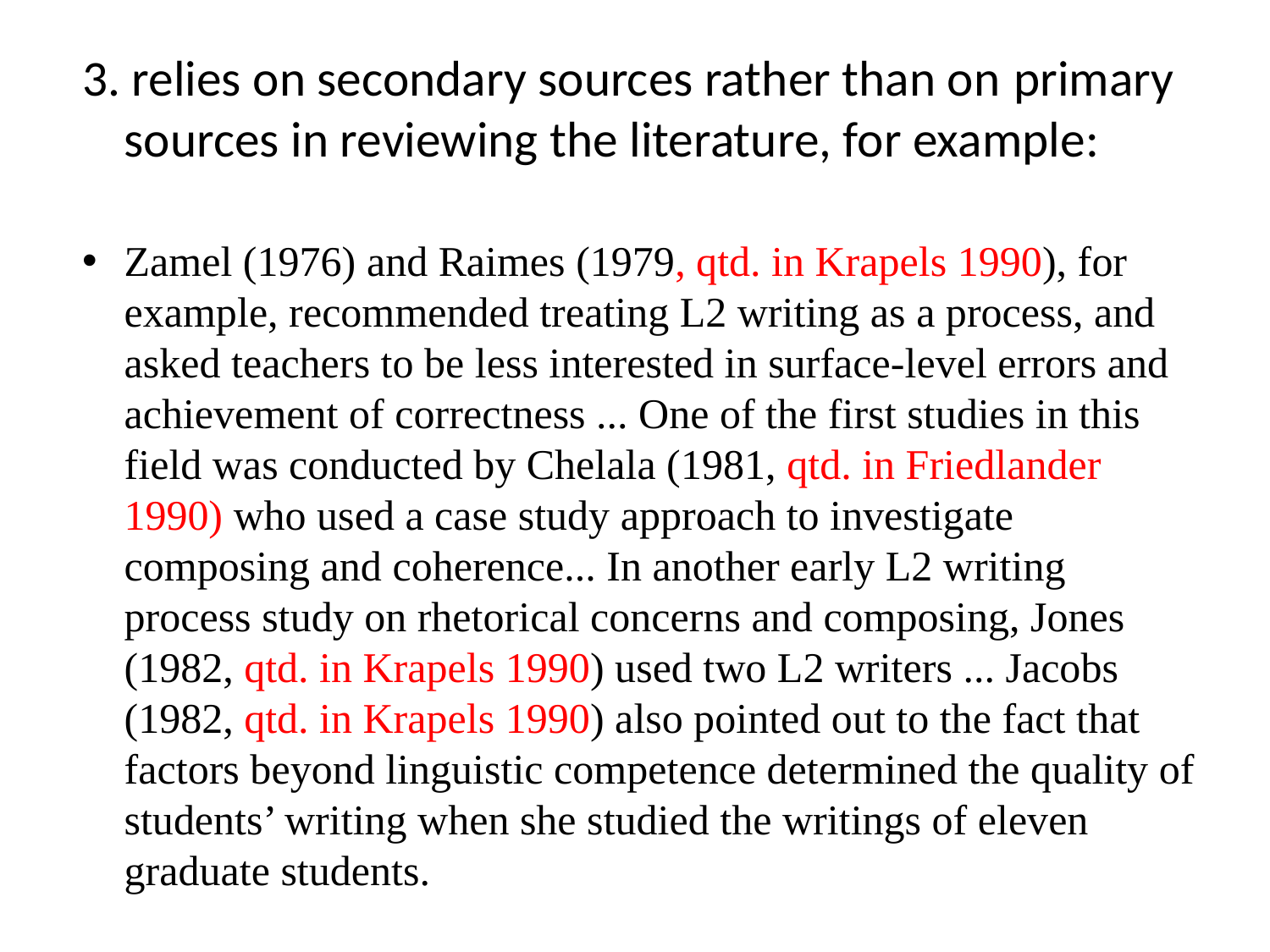

3. relies on secondary sources rather than on primary sources in reviewing the literature, for example:

Zamel (1976) and Raimes (1979, qtd. in Krapels 1990), for example, recommended treating L2 writing as a process, and asked teachers to be less interested in surface-level errors and achievement of correctness ... One of the first studies in this field was conducted by Chelala (1981, qtd. in Friedlander 1990) who used a case study approach to investigate composing and coherence... In another early L2 writing process study on rhetorical concerns and composing, Jones (1982, qtd. in Krapels 1990) used two L2 writers ... Jacobs (1982, qtd. in Krapels 1990) also pointed out to the fact that factors beyond linguistic competence determined the quality of students’ writing when she studied the writings of eleven graduate students.